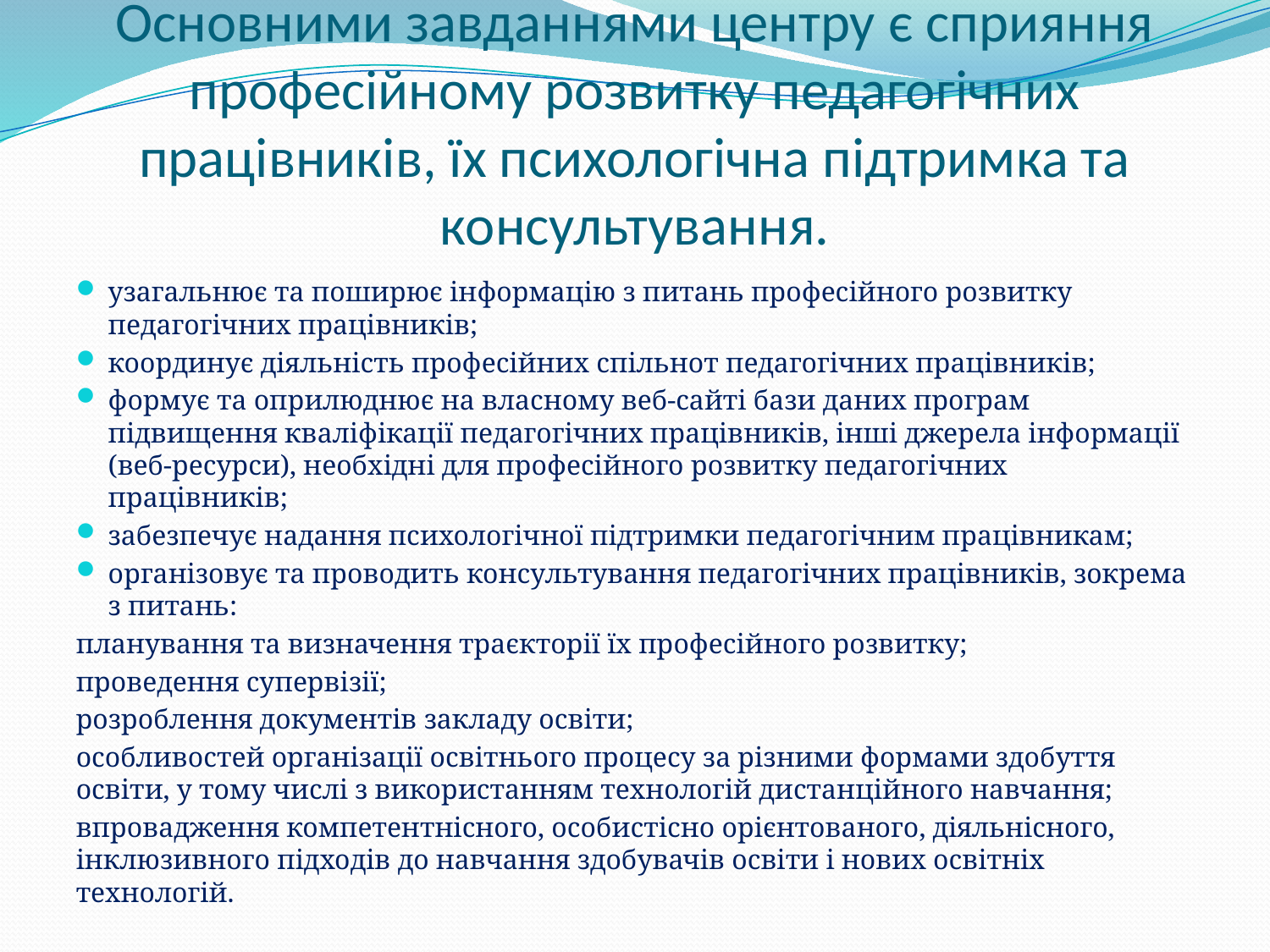

# Основними завданнями центру є сприяння професійному розвитку педагогічних працівників, їх психологічна підтримка та консультування.
узагальнює та поширює інформацію з питань професійного розвитку педагогічних працівників;
координує діяльність професійних спільнот педагогічних працівників;
формує та оприлюднює на власному веб-сайті бази даних програм підвищення кваліфікації педагогічних працівників, інші джерела інформації (веб-ресурси), необхідні для професійного розвитку педагогічних працівників;
забезпечує надання психологічної підтримки педагогічним працівникам;
організовує та проводить консультування педагогічних працівників, зокрема з питань:
планування та визначення траєкторії їх професійного розвитку;
проведення супервізії;
розроблення документів закладу освіти;
особливостей організації освітнього процесу за різними формами здобуття освіти, у тому числі з використанням технологій дистанційного навчання;
впровадження компетентнісного, особистісно орієнтованого, діяльнісного, інклюзивного підходів до навчання здобувачів освіти і нових освітніх технологій.